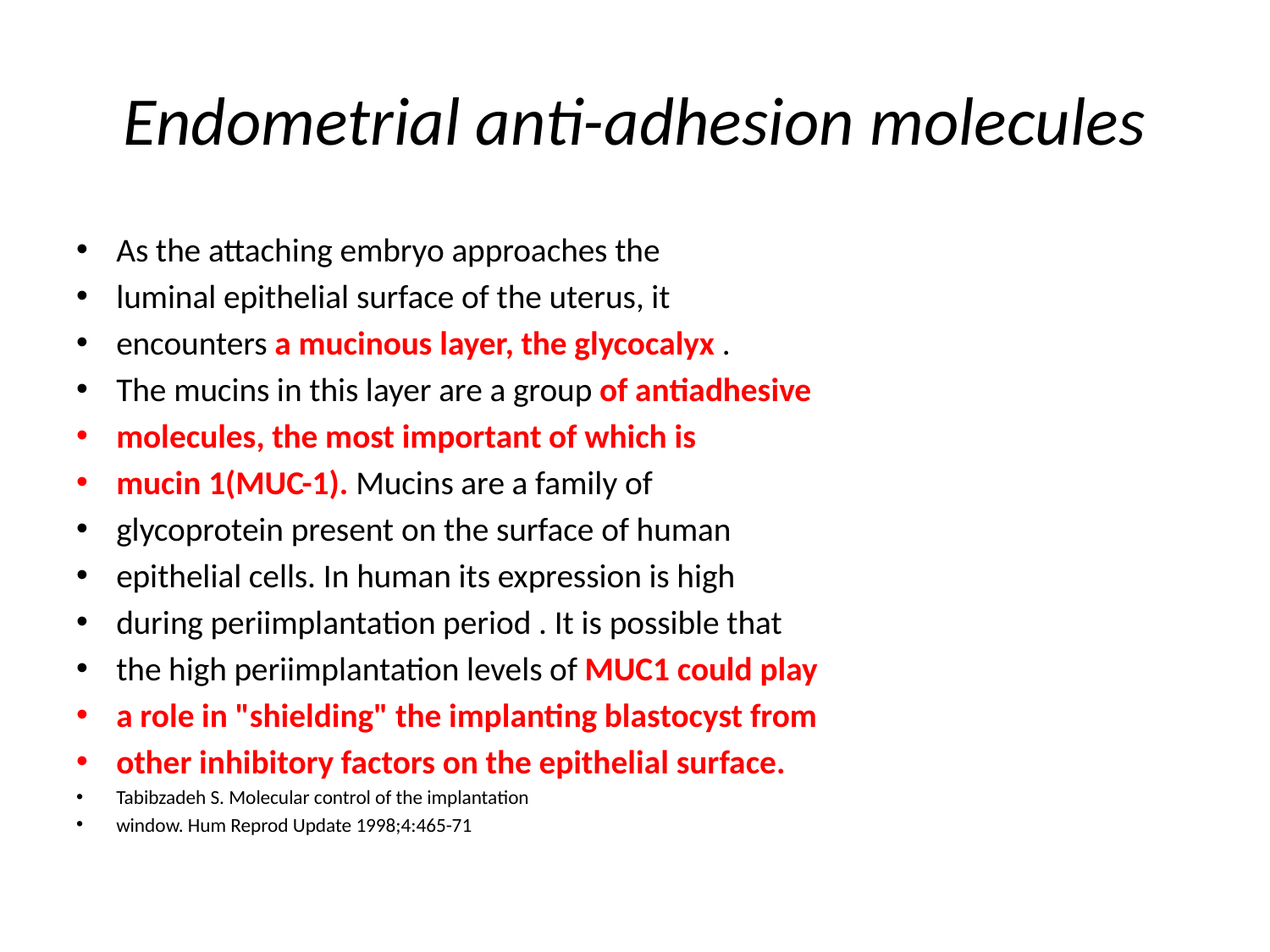

# Endometrial anti-adhesion molecules
As the attaching embryo approaches the
luminal epithelial surface of the uterus, it
encounters a mucinous layer, the glycocalyx .
The mucins in this layer are a group of antiadhesive
molecules, the most important of which is
mucin 1(MUC-1). Mucins are a family of
glycoprotein present on the surface of human
epithelial cells. In human its expression is high
during periimplantation period . It is possible that
the high periimplantation levels of MUC1 could play
a role in "shielding" the implanting blastocyst from
other inhibitory factors on the epithelial surface.
Tabibzadeh S. Molecular control of the implantation
window. Hum Reprod Update 1998;4:465-71